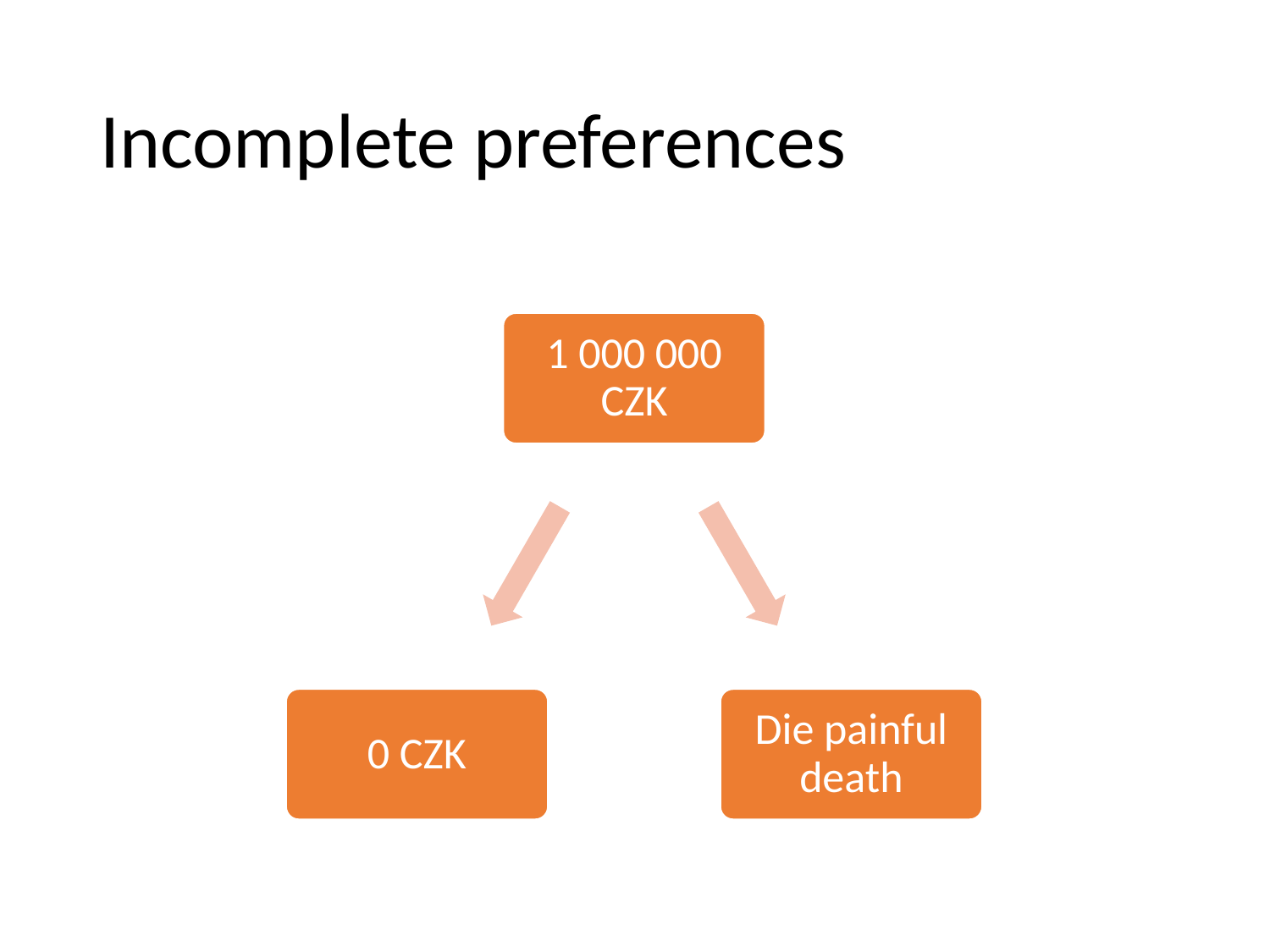

# Incomplete preferences
1 000 000 CZK

0 CZK
Die painful death